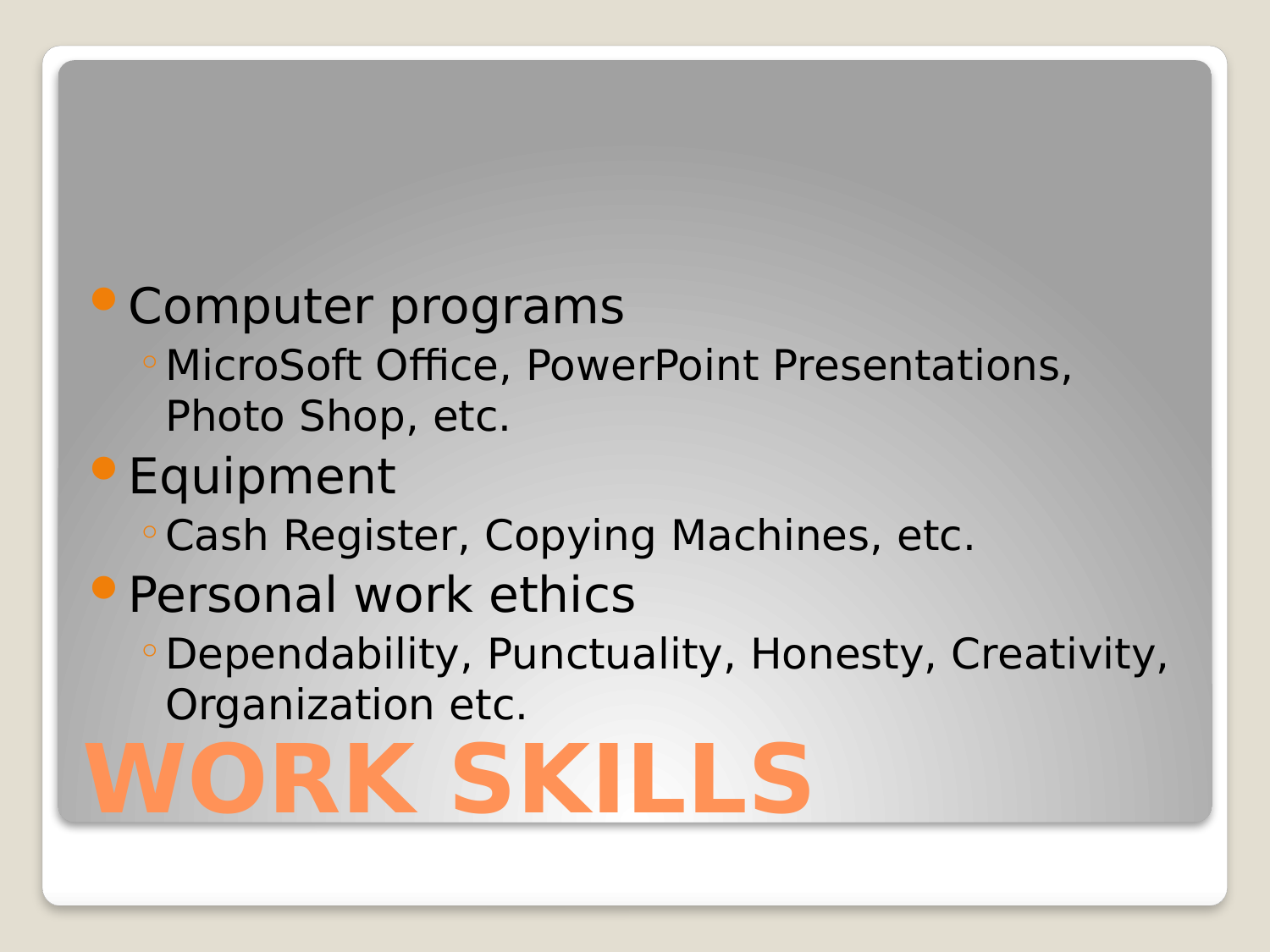

Computer programs
MicroSoft Office, PowerPoint Presentations, Photo Shop, etc.
Equipment
Cash Register, Copying Machines, etc.
Personal work ethics
Dependability, Punctuality, Honesty, Creativity, Organization etc.
# WORK SKILLS